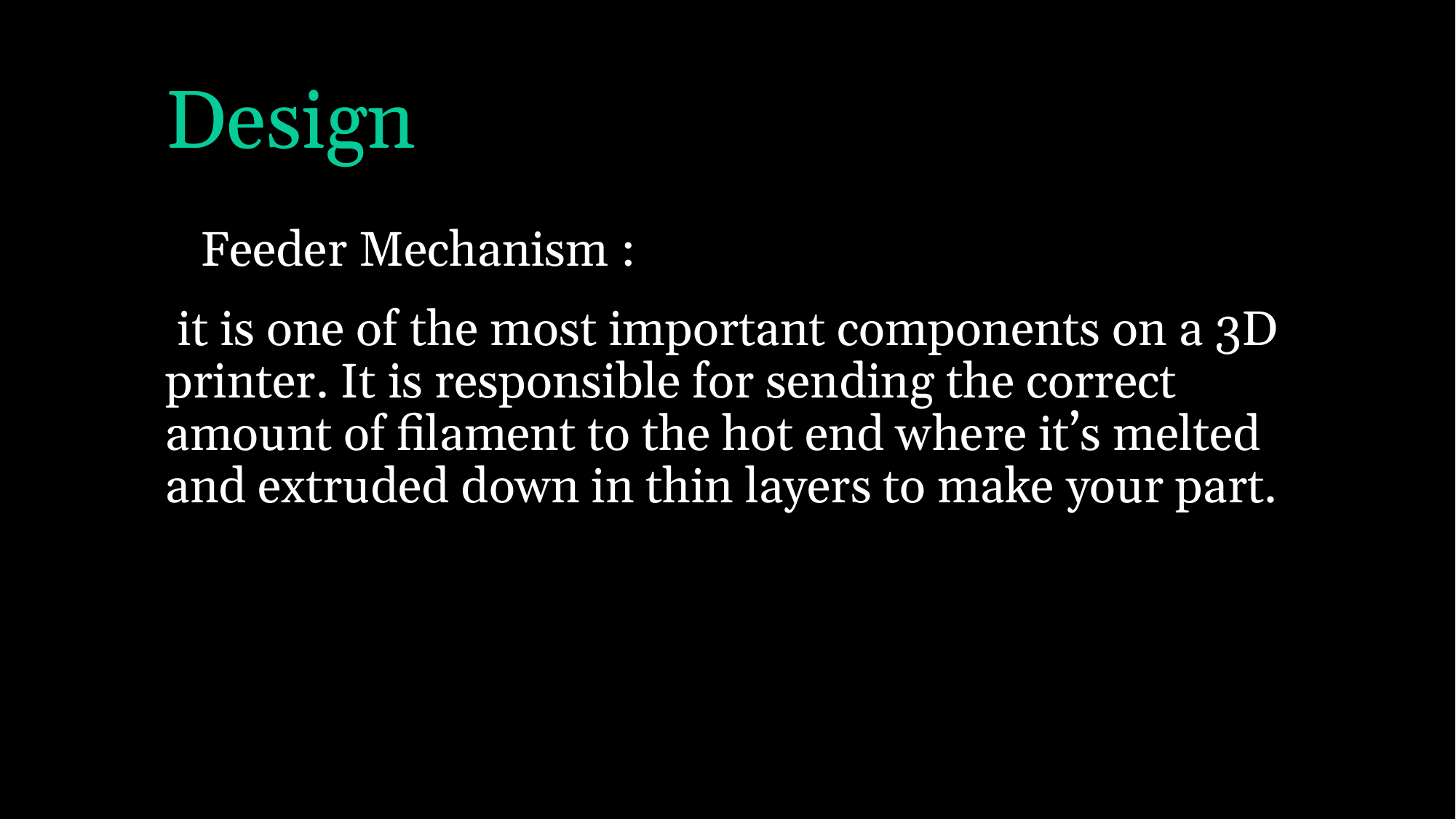

# Design
   Feeder Mechanism :
 it is one of the most important components on a 3D printer. It is responsible for sending the correct amount of filament to the hot end where it’s melted and extruded down in thin layers to make your part.